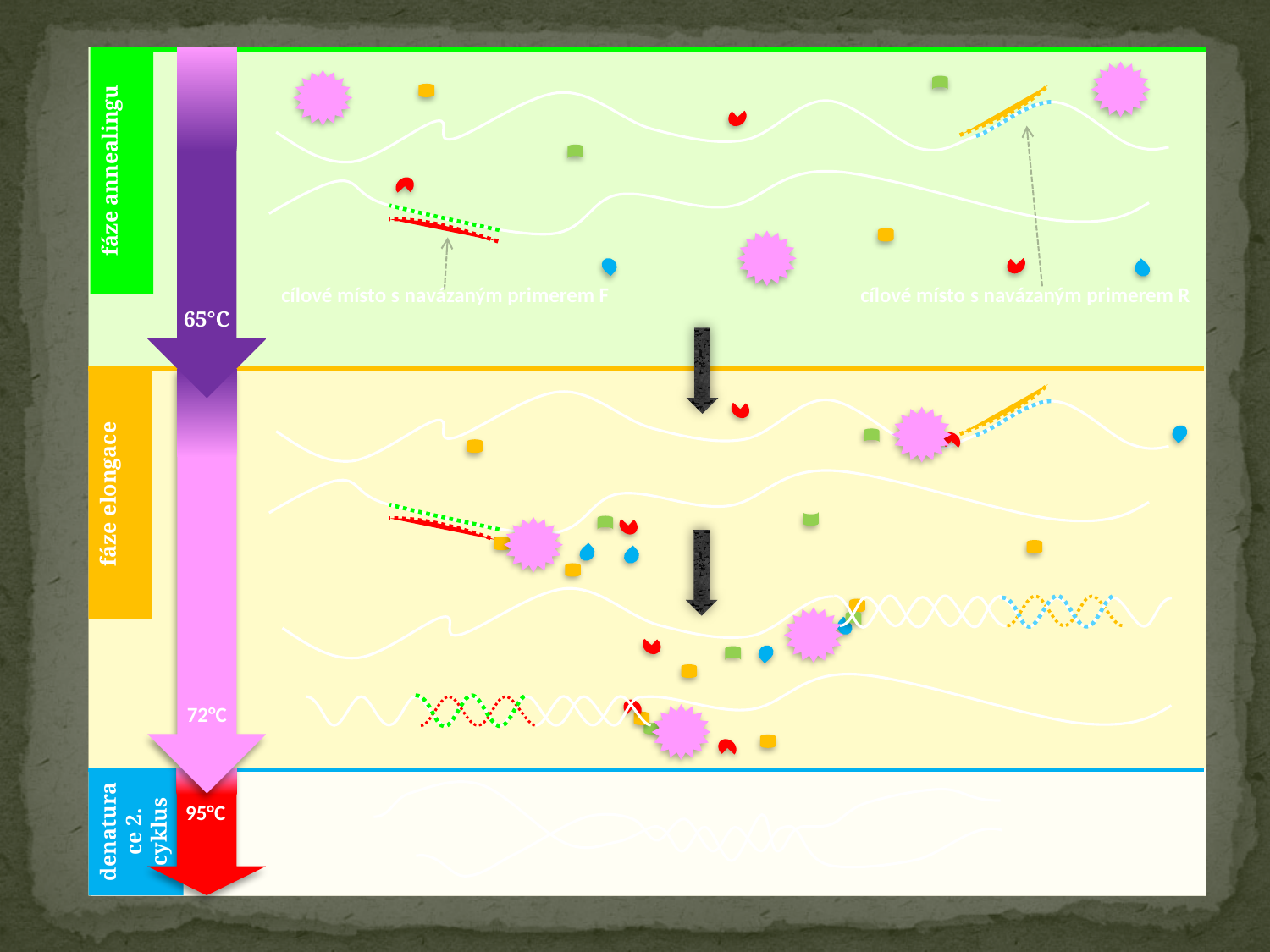

#

65°C

fáze annealingu

cílové místo s navázaným primerem F
cílové místo s navázaným primerem R

72°C
fáze elongace

denaturace 2. cyklus

95°C